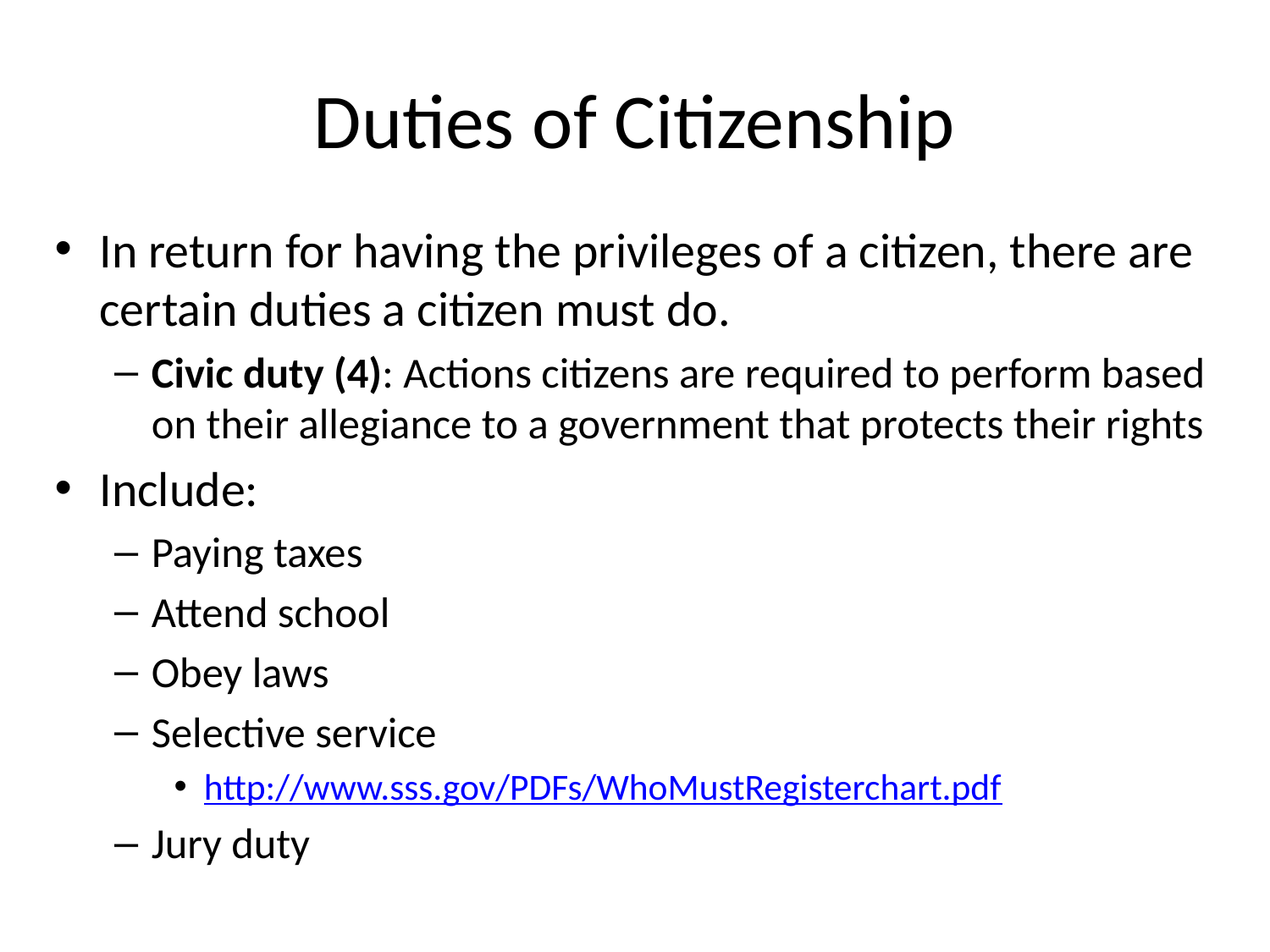

# Duties of Citizenship
In return for having the privileges of a citizen, there are certain duties a citizen must do.
Civic duty (4): Actions citizens are required to perform based on their allegiance to a government that protects their rights
Include:
Paying taxes
Attend school
Obey laws
Selective service
http://www.sss.gov/PDFs/WhoMustRegisterchart.pdf
Jury duty